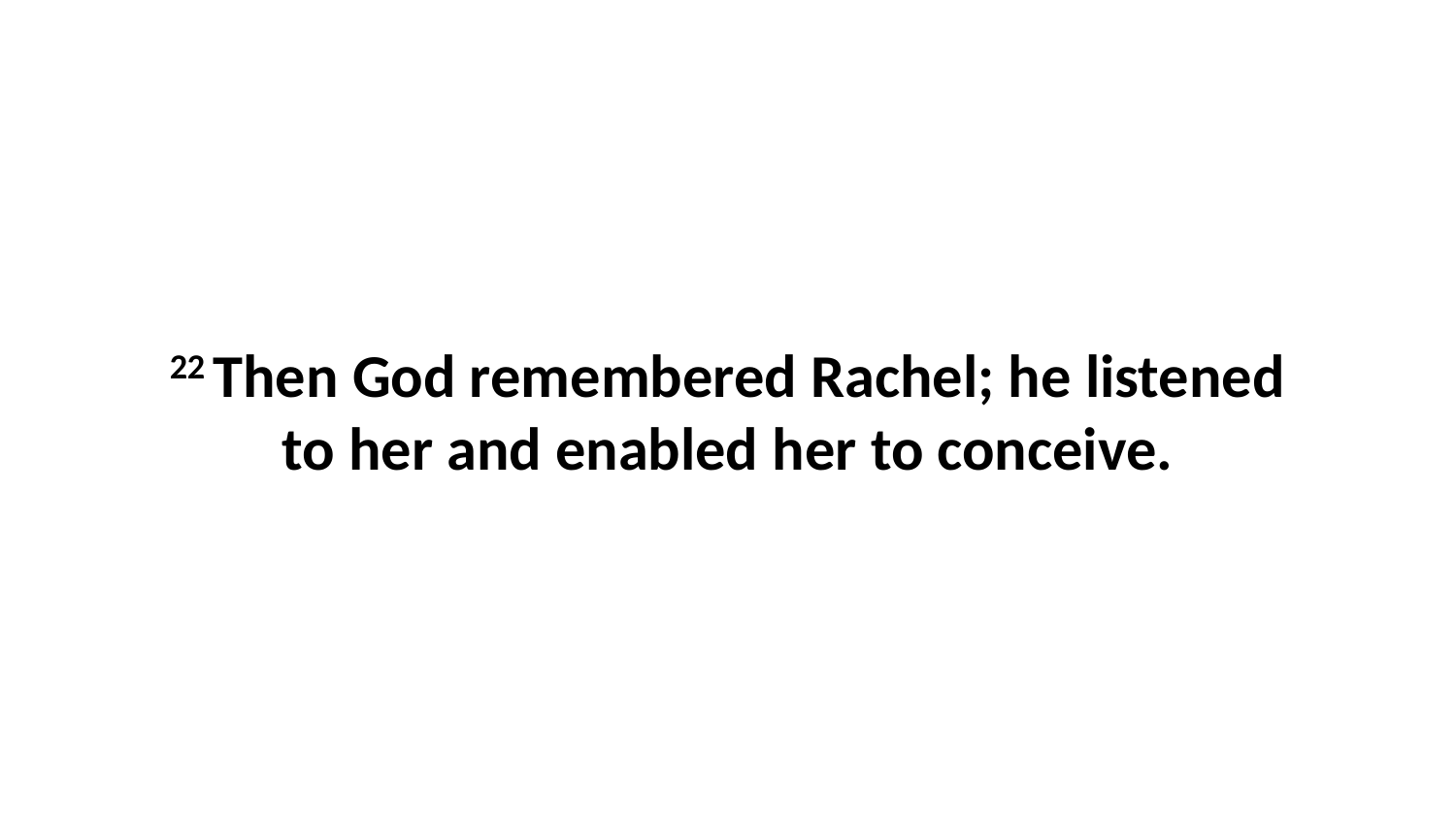

22 Then God remembered Rachel; he listened to her and enabled her to conceive.